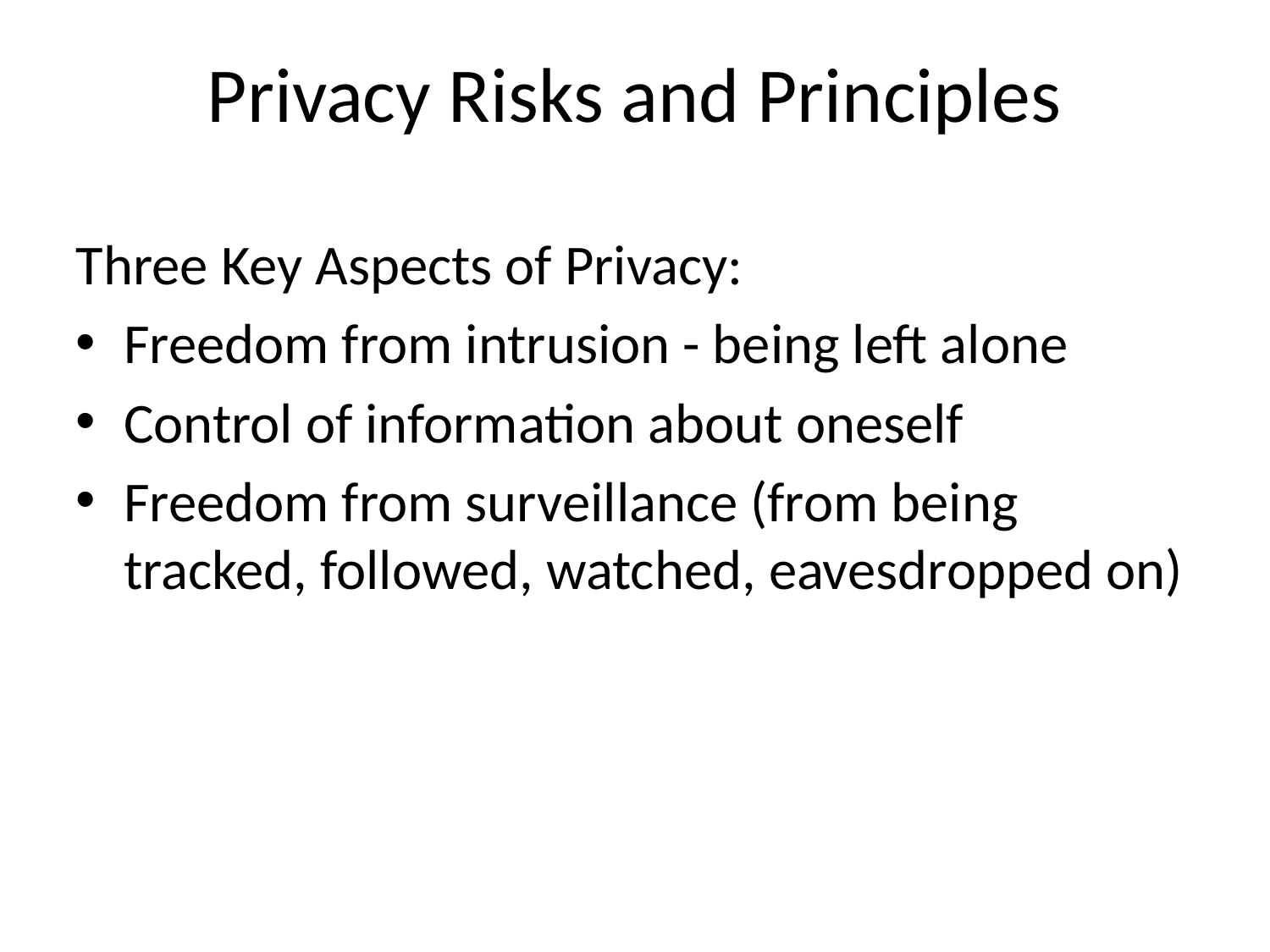

# Privacy Risks and Principles
Three Key Aspects of Privacy:
Freedom from intrusion - being left alone
Control of information about oneself
Freedom from surveillance (from being tracked, followed, watched, eavesdropped on)